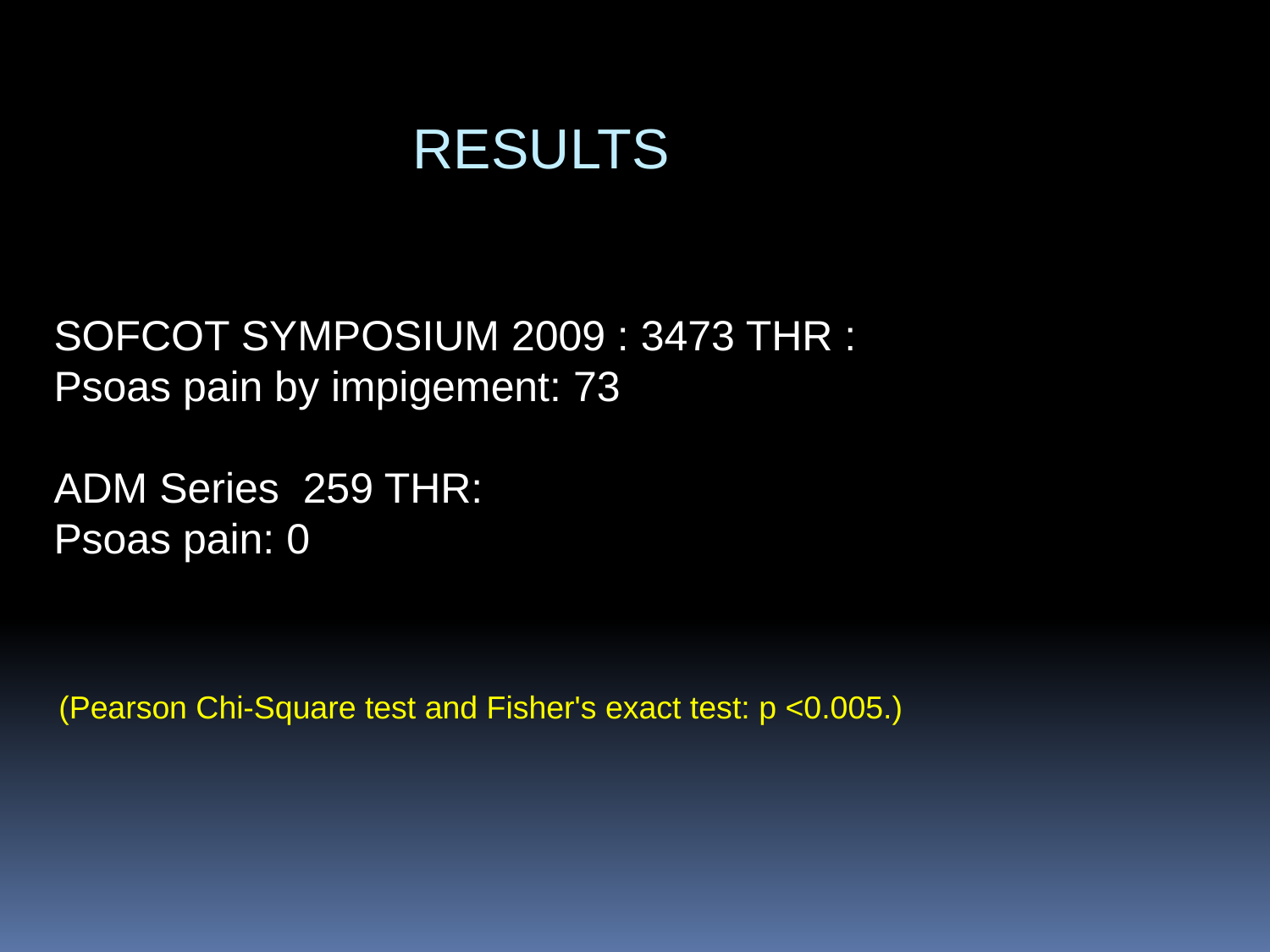

RESULTS

SOFCOT SYMPOSIUM 2009 : 3473 THR :
Psoas pain by impigement: 73

ADM Series  259 THR:
Psoas pain: 0

(Pearson Chi-Square test and Fisher's exact test: p <0.005.)